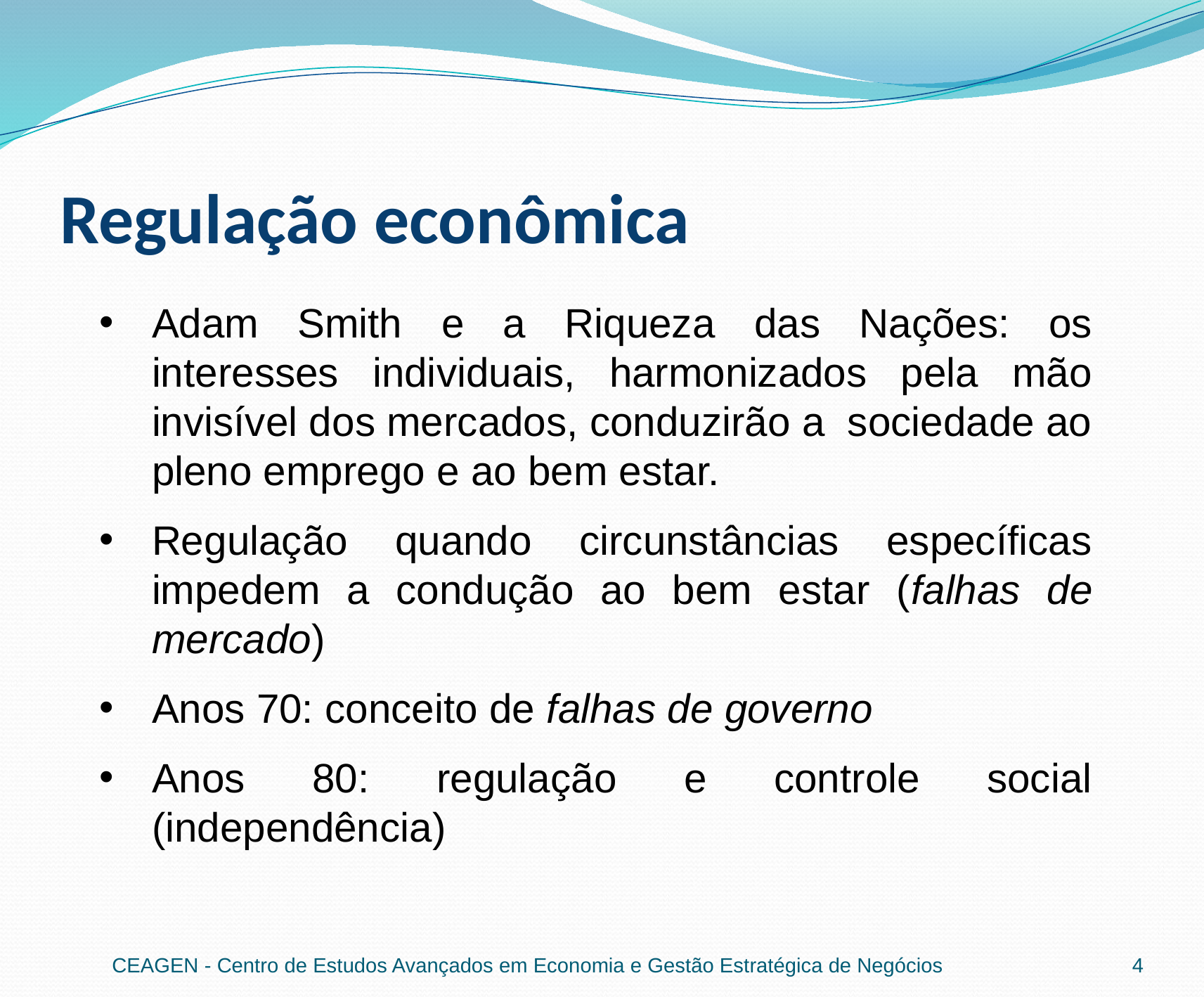

# Regulação econômica
Adam Smith e a Riqueza das Nações: os interesses individuais, harmonizados pela mão invisível dos mercados, conduzirão a  sociedade ao pleno emprego e ao bem estar.
Regulação quando circunstâncias específicas impedem a condução ao bem estar (falhas de mercado)
Anos 70: conceito de falhas de governo
Anos 80: regulação e controle social (independência)

CEAGEN - Centro de Estudos Avançados em Economia e Gestão Estratégica de Negócios
4